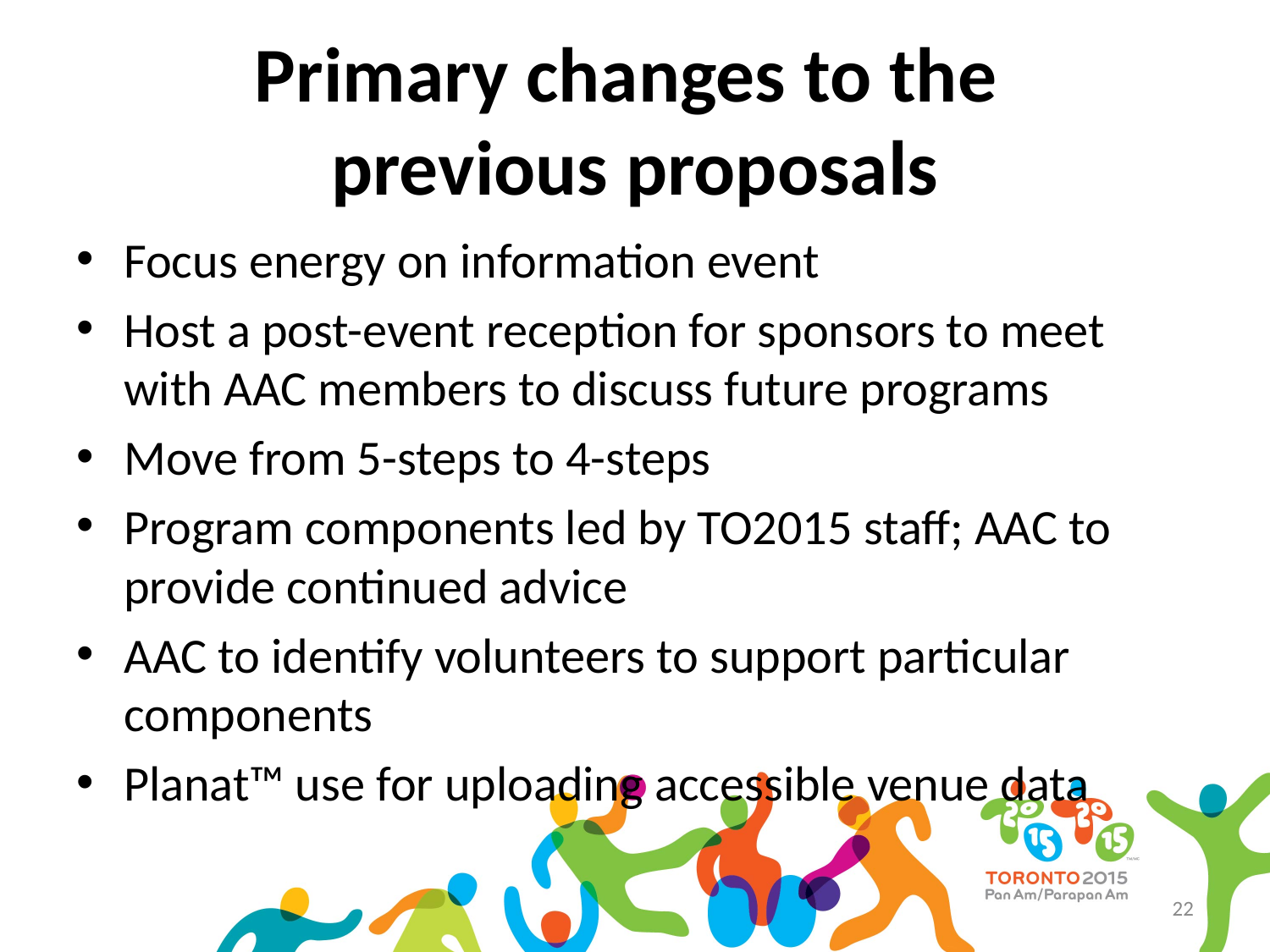

# Primary changes to the previous proposals
Focus energy on information event
Host a post-event reception for sponsors to meet with AAC members to discuss future programs
Move from 5-steps to 4-steps
Program components led by TO2015 staff; AAC to provide continued advice
AAC to identify volunteers to support particular components
Planat™ use for uploading accessible venue data

22